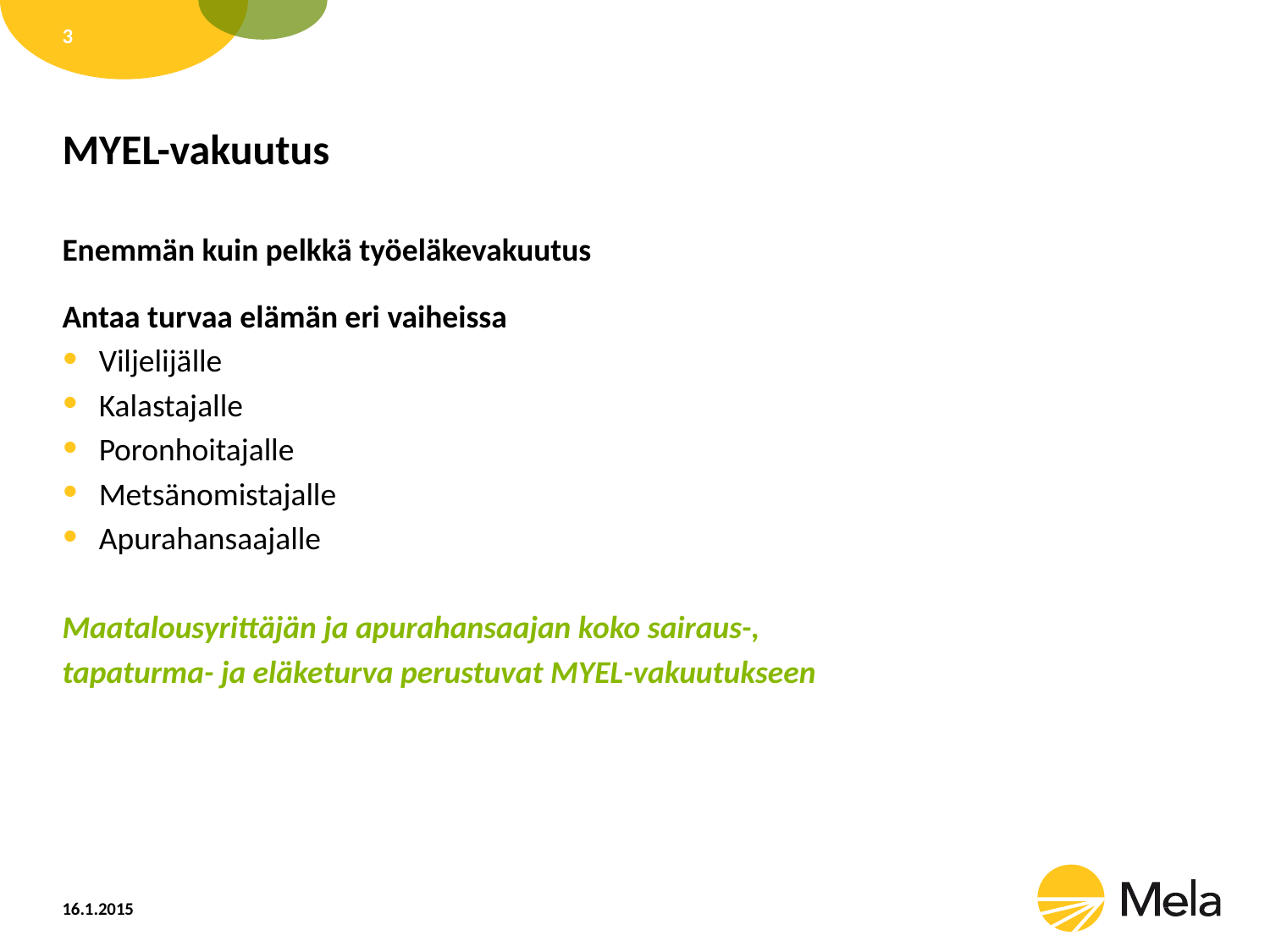

3
# MYEL-vakuutus
Enemmän kuin pelkkä työeläkevakuutus

Antaa turvaa elämän eri vaiheissa
Viljelijälle
Kalastajalle
Poronhoitajalle
Metsänomistajalle
Apurahansaajalle

Maatalousyrittäjän ja apurahansaajan koko sairaus-,
tapaturma- ja eläketurva perustuvat MYEL-vakuutukseen
16.1.2015